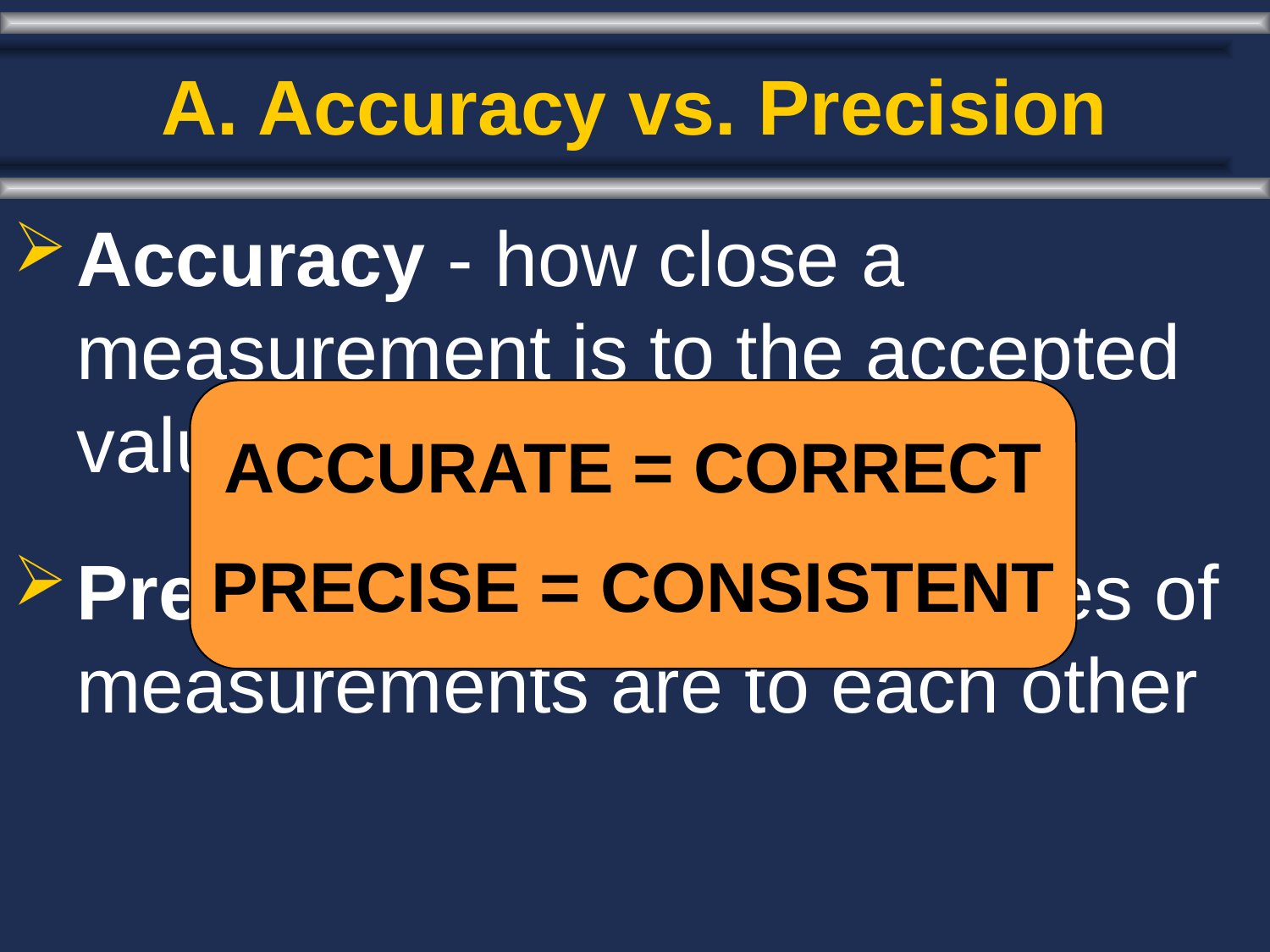

# A. Accuracy vs. Precision
Accuracy - how close a measurement is to the accepted value
Precision - how close a series of measurements are to each other
ACCURATE = CORRECT
PRECISE = CONSISTENT